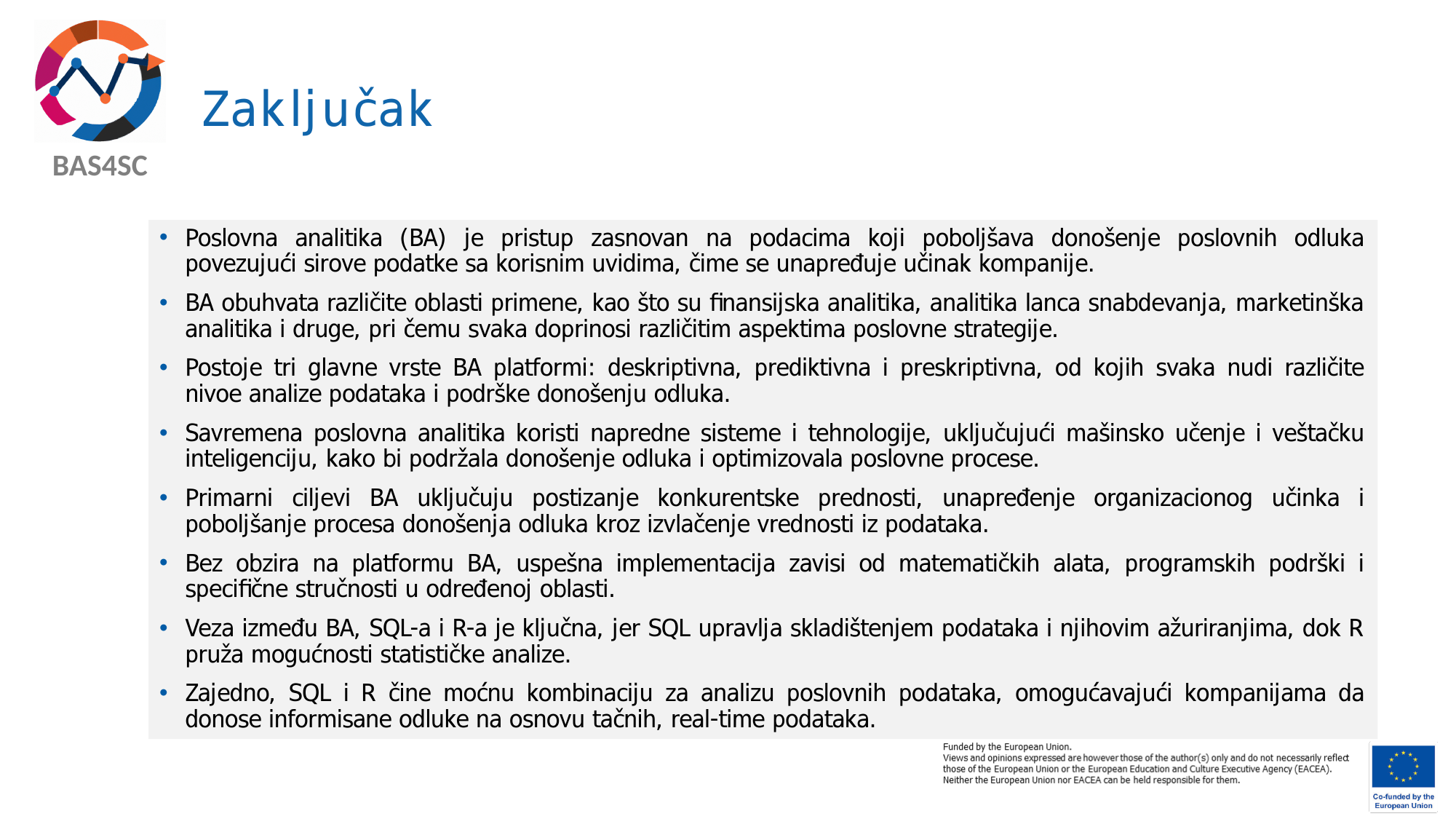

# Zaključak
Poslovna analitika (BA) je pristup zasnovan na podacima koji poboljšava donošenje poslovnih odluka povezujući sirove podatke sa korisnim uvidima, čime se unapređuje učinak kompanije.
BA obuhvata različite oblasti primene, kao što su finansijska analitika, analitika lanca snabdevanja, marketinška analitika i druge, pri čemu svaka doprinosi različitim aspektima poslovne strategije.
Postoje tri glavne vrste BA platformi: deskriptivna, prediktivna i preskriptivna, od kojih svaka nudi različite nivoe analize podataka i podrške donošenju odluka.
Savremena poslovna analitika koristi napredne sisteme i tehnologije, uključujući mašinsko učenje i veštačku inteligenciju, kako bi podržala donošenje odluka i optimizovala poslovne procese.
Primarni ciljevi BA uključuju postizanje konkurentske prednosti, unapređenje organizacionog učinka i poboljšanje procesa donošenja odluka kroz izvlačenje vrednosti iz podataka.
Bez obzira na platformu BA, uspešna implementacija zavisi od matematičkih alata, programskih podrški i specifične stručnosti u određenoj oblasti.
Veza između BA, SQL-a i R-a je ključna, jer SQL upravlja skladištenjem podataka i njihovim ažuriranjima, dok R pruža mogućnosti statističke analize.
Zajedno, SQL i R čine moćnu kombinaciju za analizu poslovnih podataka, omogućavajući kompanijama da donose informisane odluke na osnovu tačnih, real-time podataka.